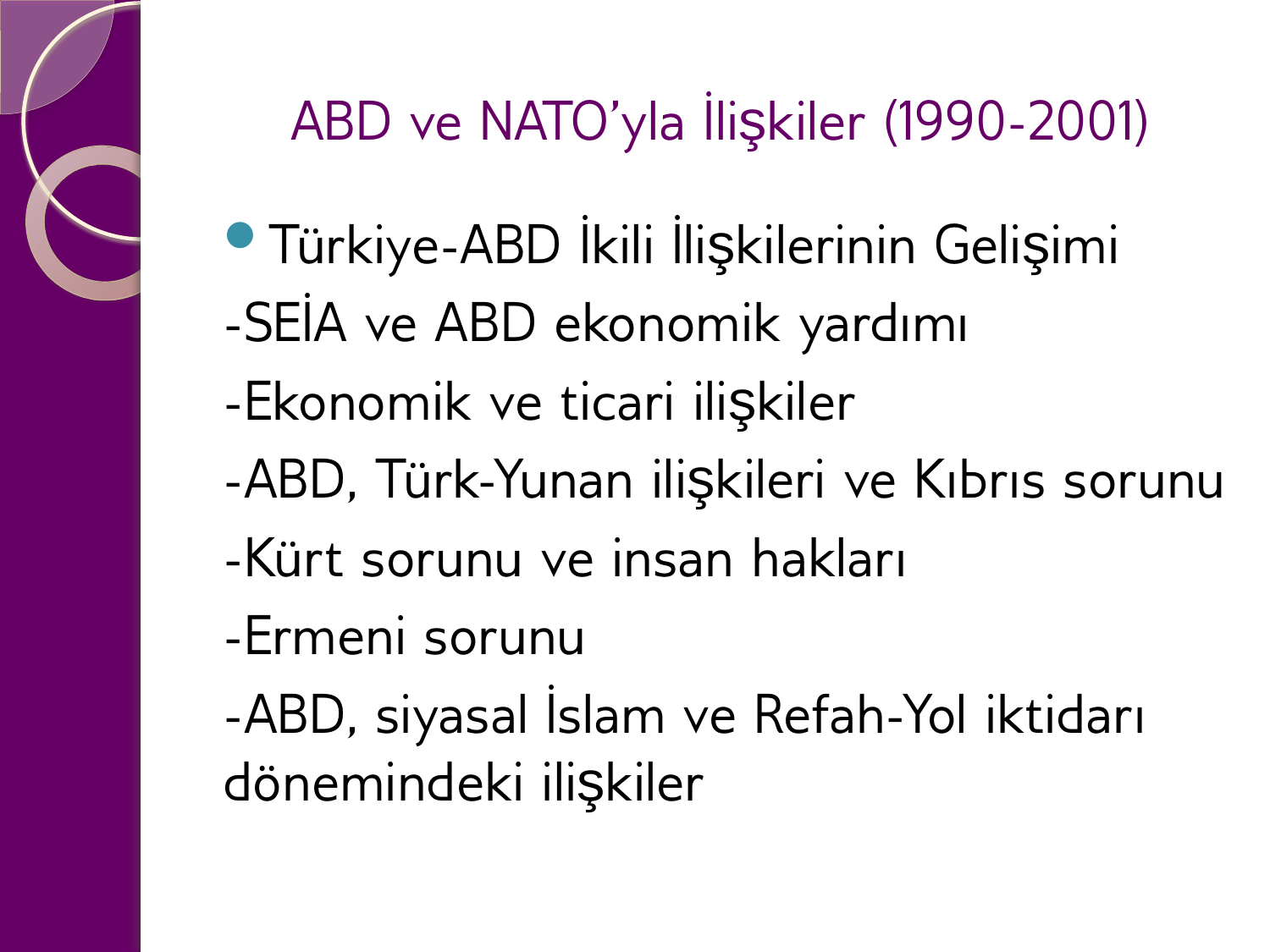

# ABD ve NATO’yla İlişkiler (1990-2001)
Türkiye-ABD İkili İlişkilerinin Gelişimi
-SEİA ve ABD ekonomik yardımı
-Ekonomik ve ticari ilişkiler
-ABD, Türk-Yunan ilişkileri ve Kıbrıs sorunu
-Kürt sorunu ve insan hakları
-Ermeni sorunu
-ABD, siyasal İslam ve Refah-Yol iktidarı dönemindeki ilişkiler